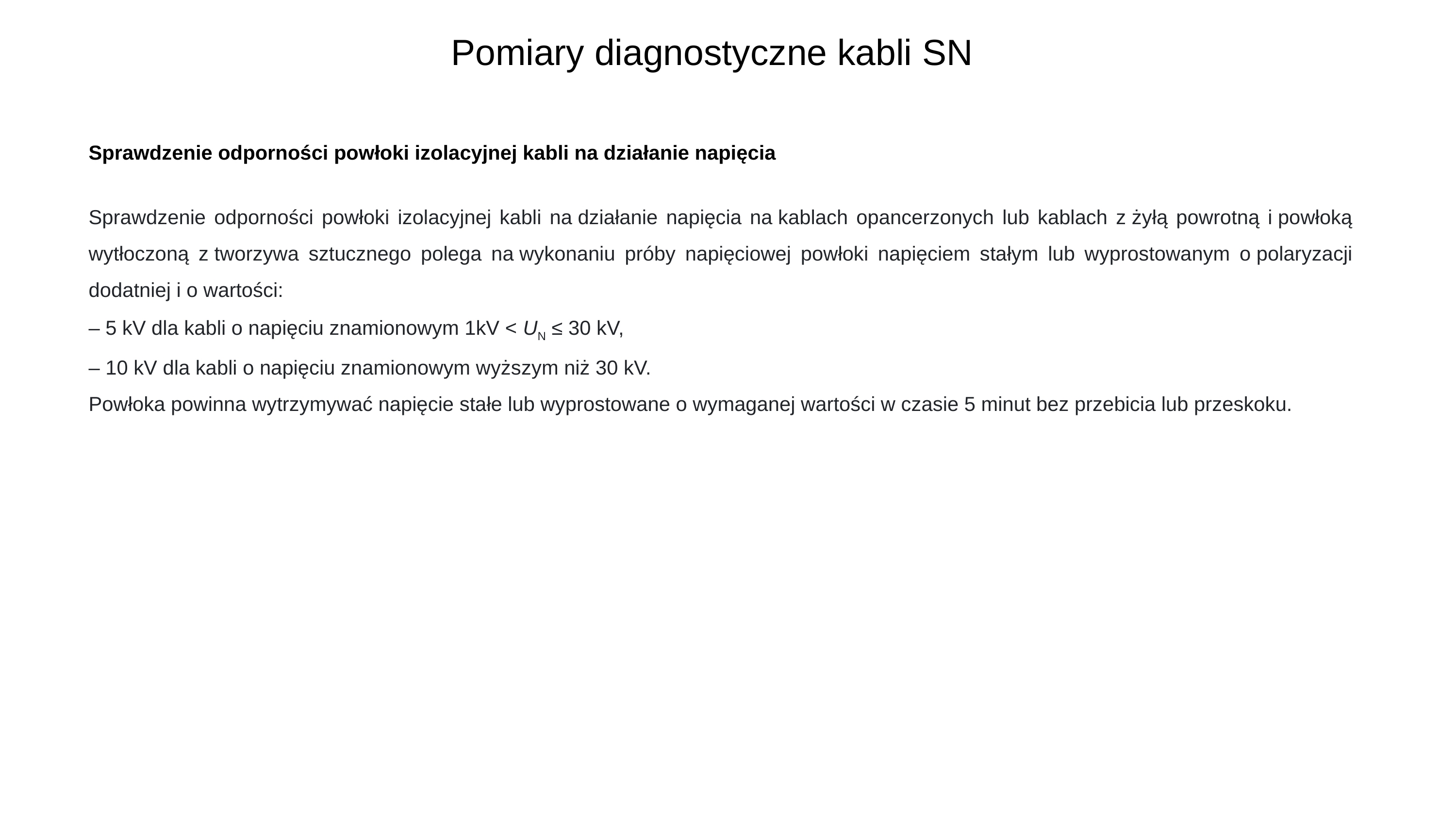

Pomiary diagnostyczne kabli SN
Sprawdzenie odporności powłoki izolacyjnej kabli na działanie napięcia
Sprawdzenie odporności powłoki izolacyjnej kabli na działanie napięcia na kablach opancerzonych lub kablach z żyłą powrotną i powłoką wytłoczoną z tworzywa sztucznego polega na wykonaniu próby napięciowej powłoki napięciem stałym lub wyprostowanym o polaryzacji dodatniej i o wartości:
– 5 kV dla kabli o napięciu znamionowym 1kV < UN ≤ 30 kV,
– 10 kV dla kabli o napięciu znamionowym wyższym niż 30 kV.
Powłoka powinna wytrzymywać napięcie stałe lub wyprostowane o wymaganej wartości w czasie 5 minut bez przebicia lub przeskoku.